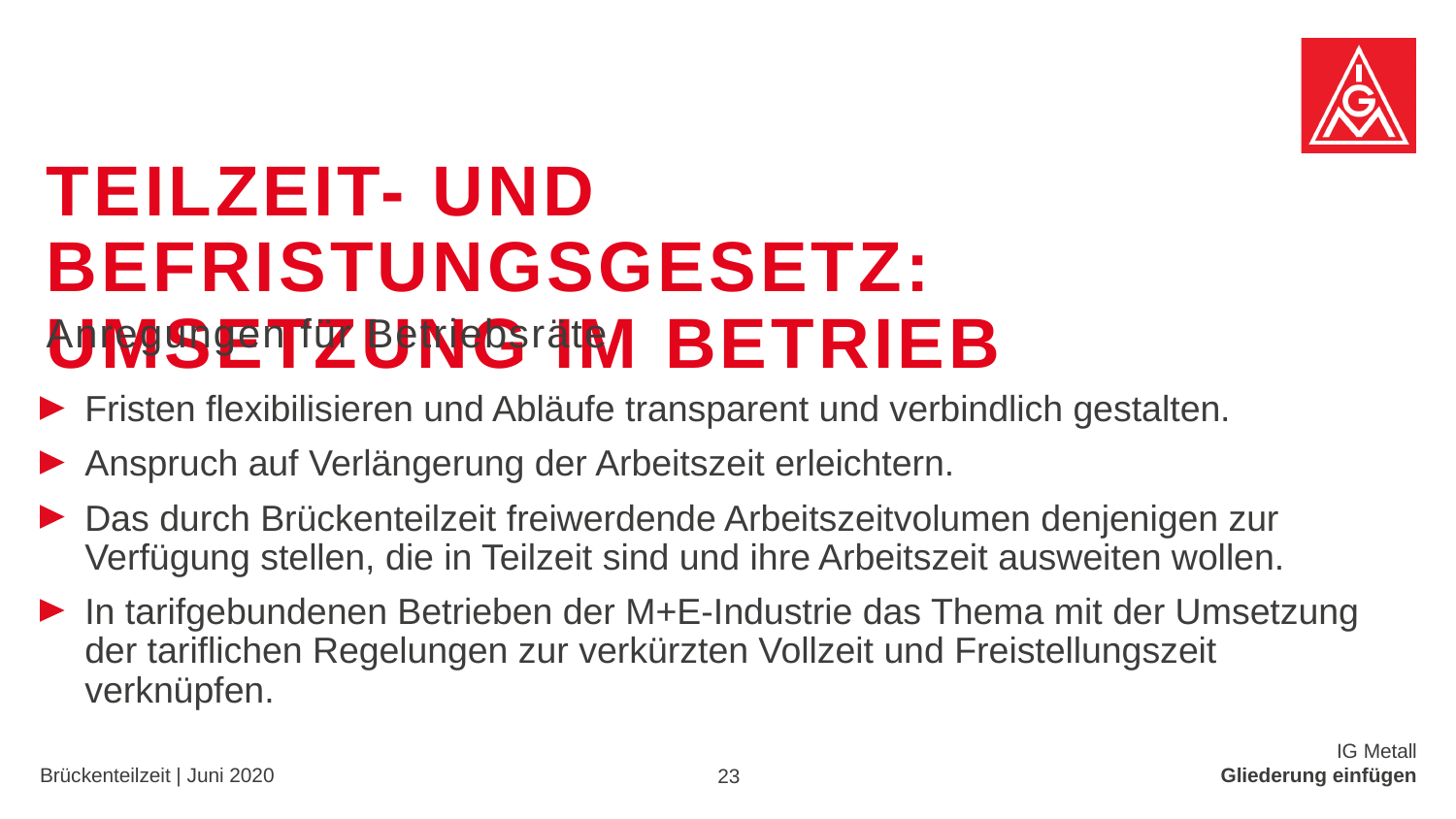

# Teilzeit- und Befristungsgesetz: Umsetzung im Betrieb
Anregungen für Betriebsräte

Fristen flexibilisieren und Abläufe transparent und verbindlich gestalten.
Anspruch auf Verlängerung der Arbeitszeit erleichtern.
Das durch Brückenteilzeit freiwerdende Arbeitszeitvolumen denjenigen zur Verfügung stellen, die in Teilzeit sind und ihre Arbeitszeit ausweiten wollen.
In tarifgebundenen Betrieben der M+E-Industrie das Thema mit der Umsetzung der tariflichen Regelungen zur verkürzten Vollzeit und Freistellungszeit verknüpfen.